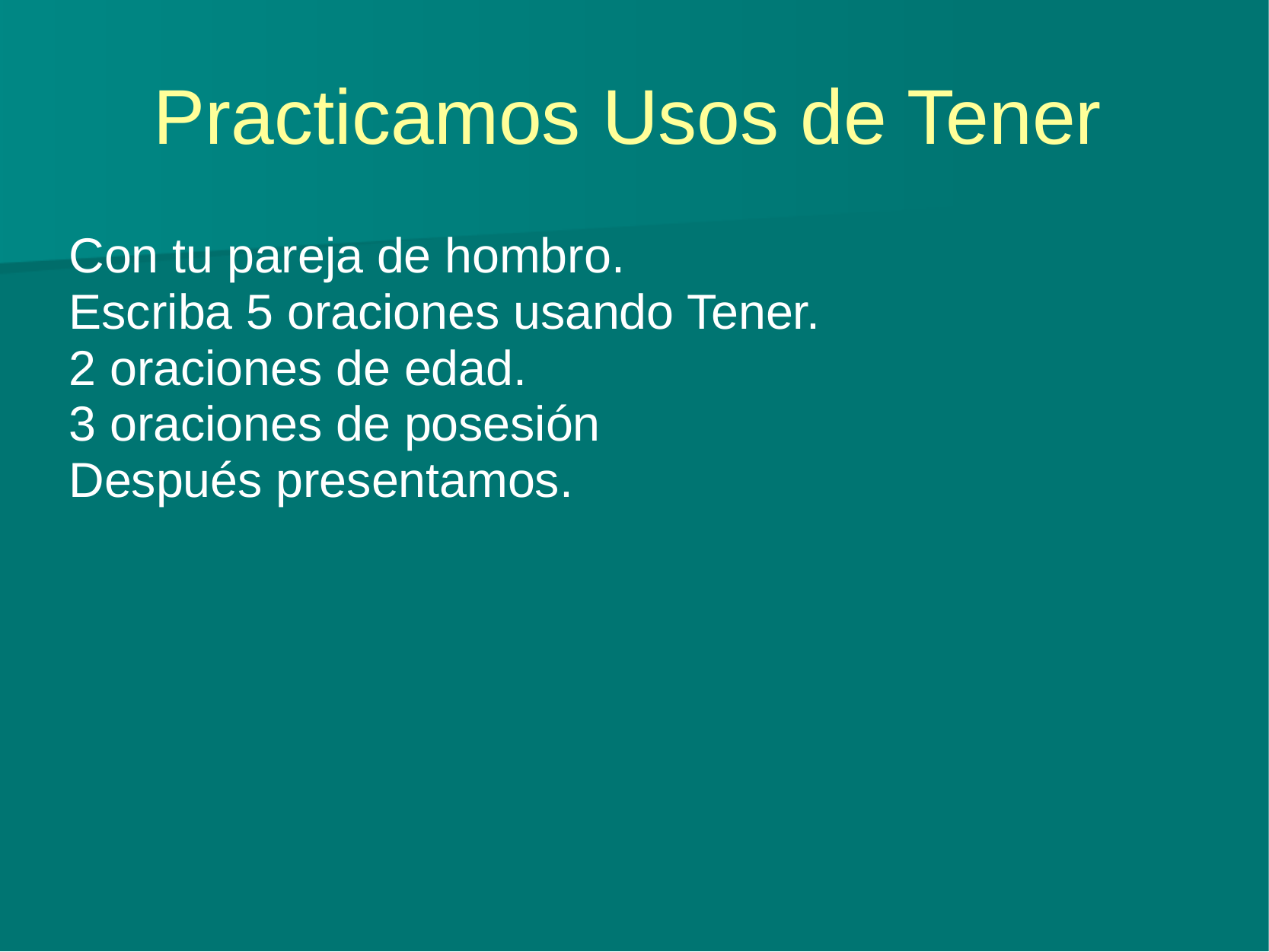

# Practicamos Usos de Tener
Con tu pareja de hombro.
Escriba 5 oraciones usando Tener.
2 oraciones de edad.
3 oraciones de posesión
Después presentamos.